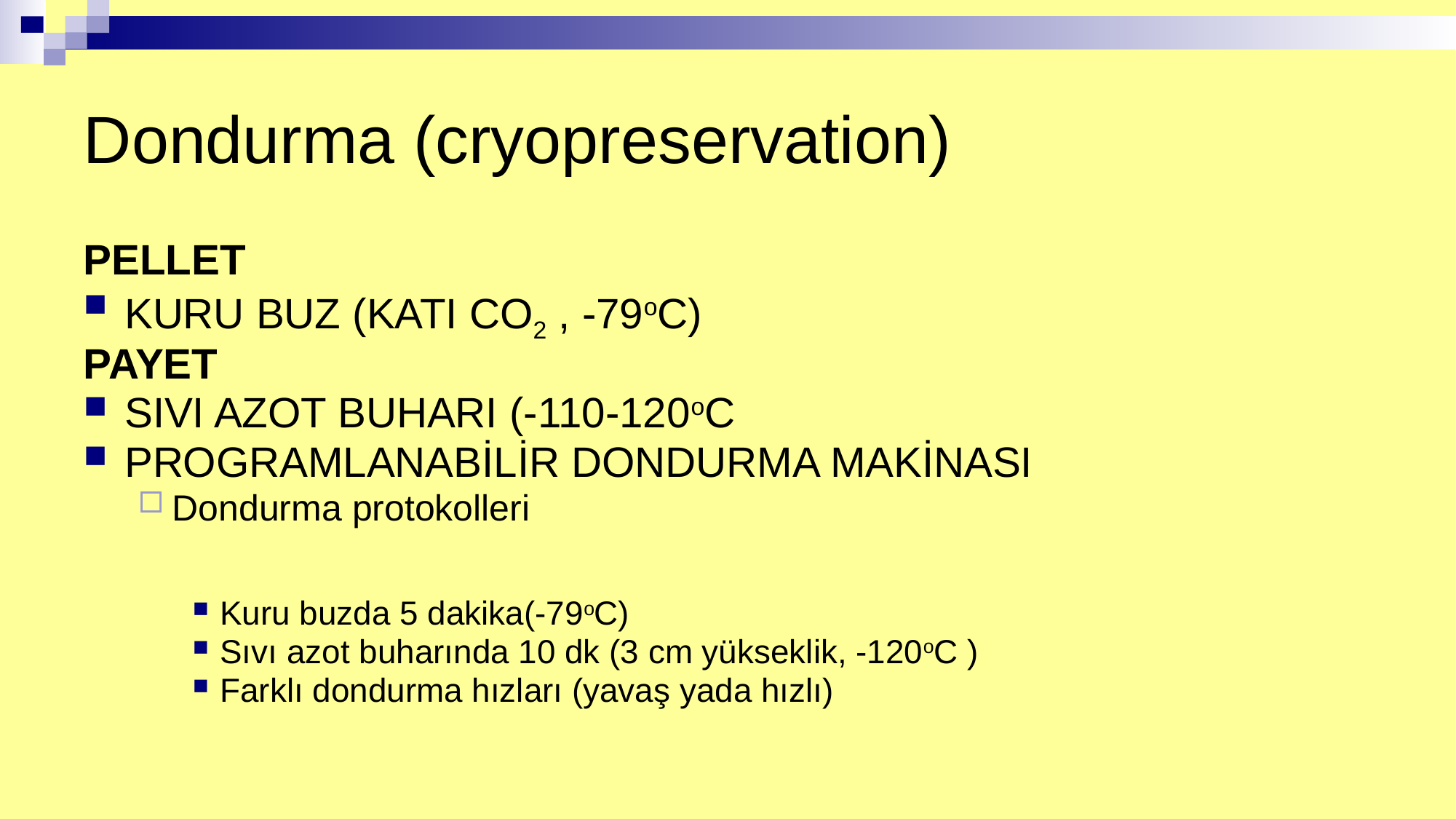

# Dondurma (cryopreservation)
PELLET
KURU BUZ (KATI CO2 , -79oC)
PAYET
SIVI AZOT BUHARI (-110-120oC
PROGRAMLANABİLİR DONDURMA MAKİNASI
Dondurma protokolleri

Kuru buzda 5 dakika(-79oC)
Sıvı azot buharında 10 dk (3 cm yükseklik, -120oC )
Farklı dondurma hızları (yavaş yada hızlı)